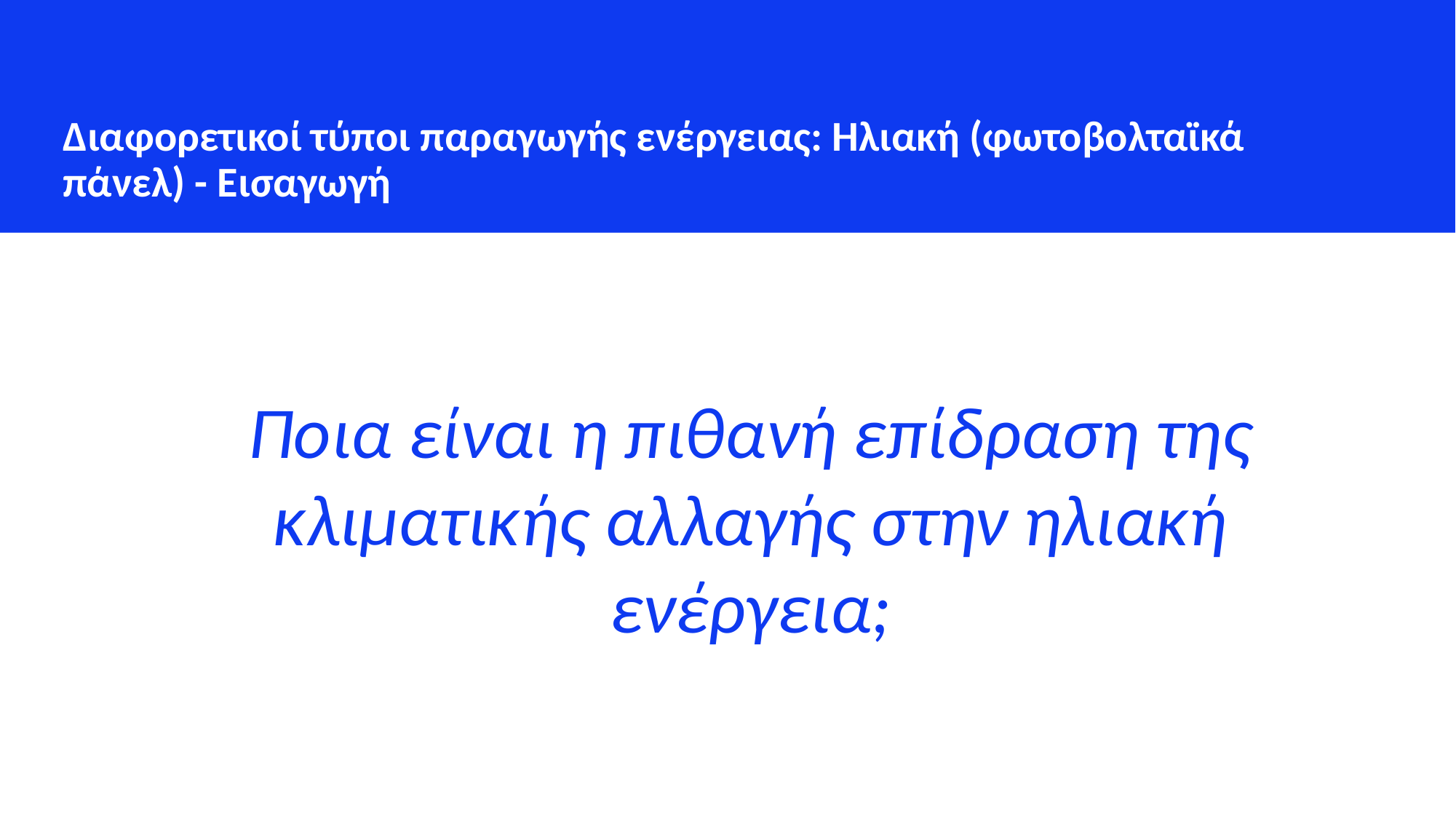

Διαφορετικοί τύποι παραγωγής ενέργειας: Ηλιακή (φωτοβολταϊκά πάνελ) - Εισαγωγή

Ποια είναι η πιθανή επίδραση της κλιματικής αλλαγής στην ηλιακή ενέργεια;